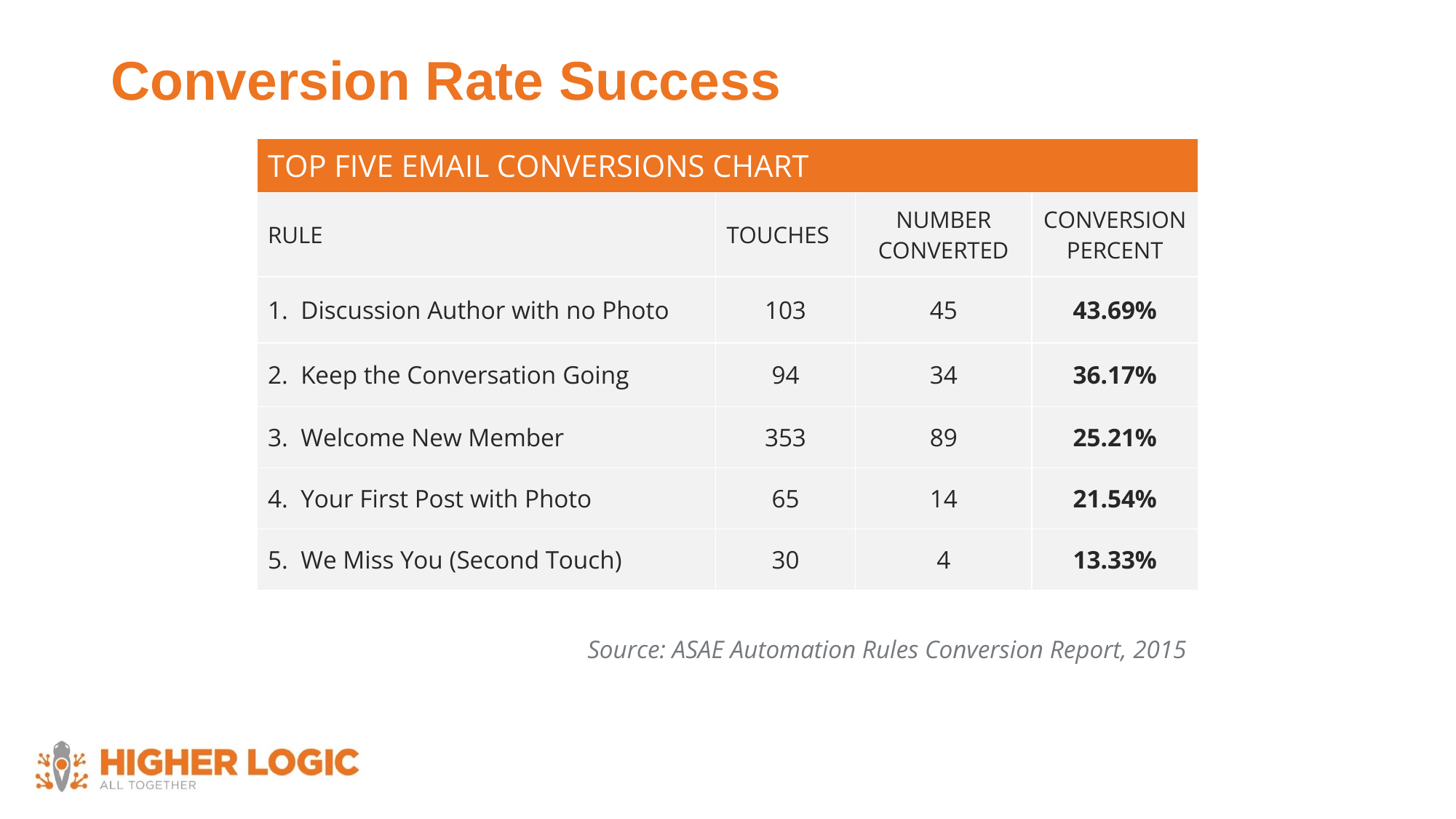

# Conversion Rate Success
| TOP FIVE EMAIL CONVERSIONS CHART |  |  |  |
| --- | --- | --- | --- |
| RULE | TOUCHES | NUMBER CONVERTED | CONVERSION PERCENT |
| 1. Discussion Author with no Photo | 103 | 45 | 43.69% |
| 2. Keep the Conversation Going | 94 | 34 | 36.17% |
| 3. Welcome New Member | 353 | 89 | 25.21% |
| 4. Your First Post with Photo | 65 | 14 | 21.54% |
| 5. We Miss You (Second Touch) | 30 | 4 | 13.33% |
| Source: ASAE Automation Rules Conversion Report, 2015 |  |  |  |